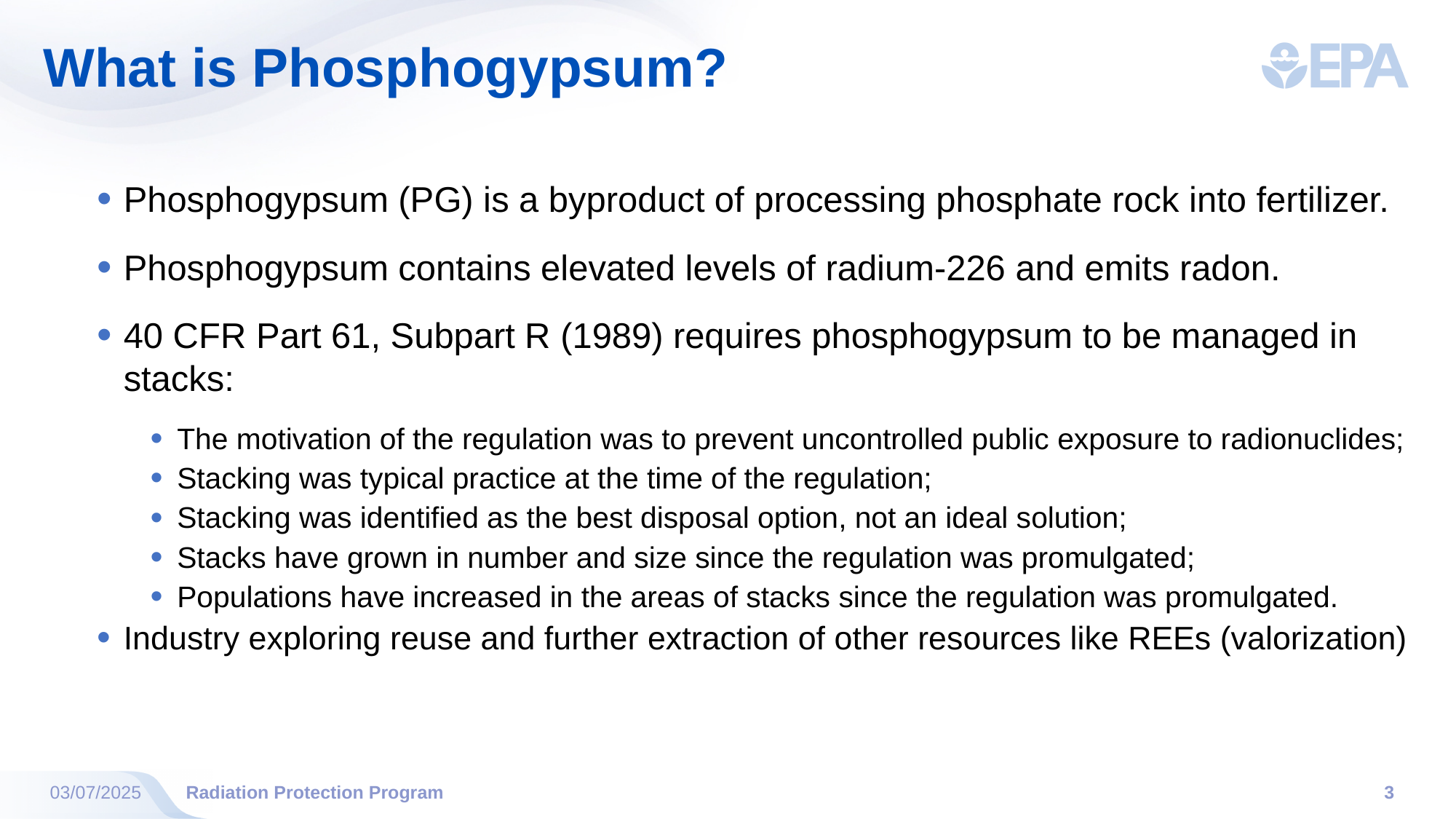

# What is Phosphogypsum?
Phosphogypsum (PG) is a byproduct of processing phosphate rock into fertilizer.
Phosphogypsum contains elevated levels of radium-226 and emits radon.
40 CFR Part 61, Subpart R (1989) requires phosphogypsum to be managed in stacks:
The motivation of the regulation was to prevent uncontrolled public exposure to radionuclides;
Stacking was typical practice at the time of the regulation;
Stacking was identified as the best disposal option, not an ideal solution;
Stacks have grown in number and size since the regulation was promulgated;
Populations have increased in the areas of stacks since the regulation was promulgated.
Industry exploring reuse and further extraction of other resources like REEs (valorization)

03/07/2025
Radiation Protection Program
3